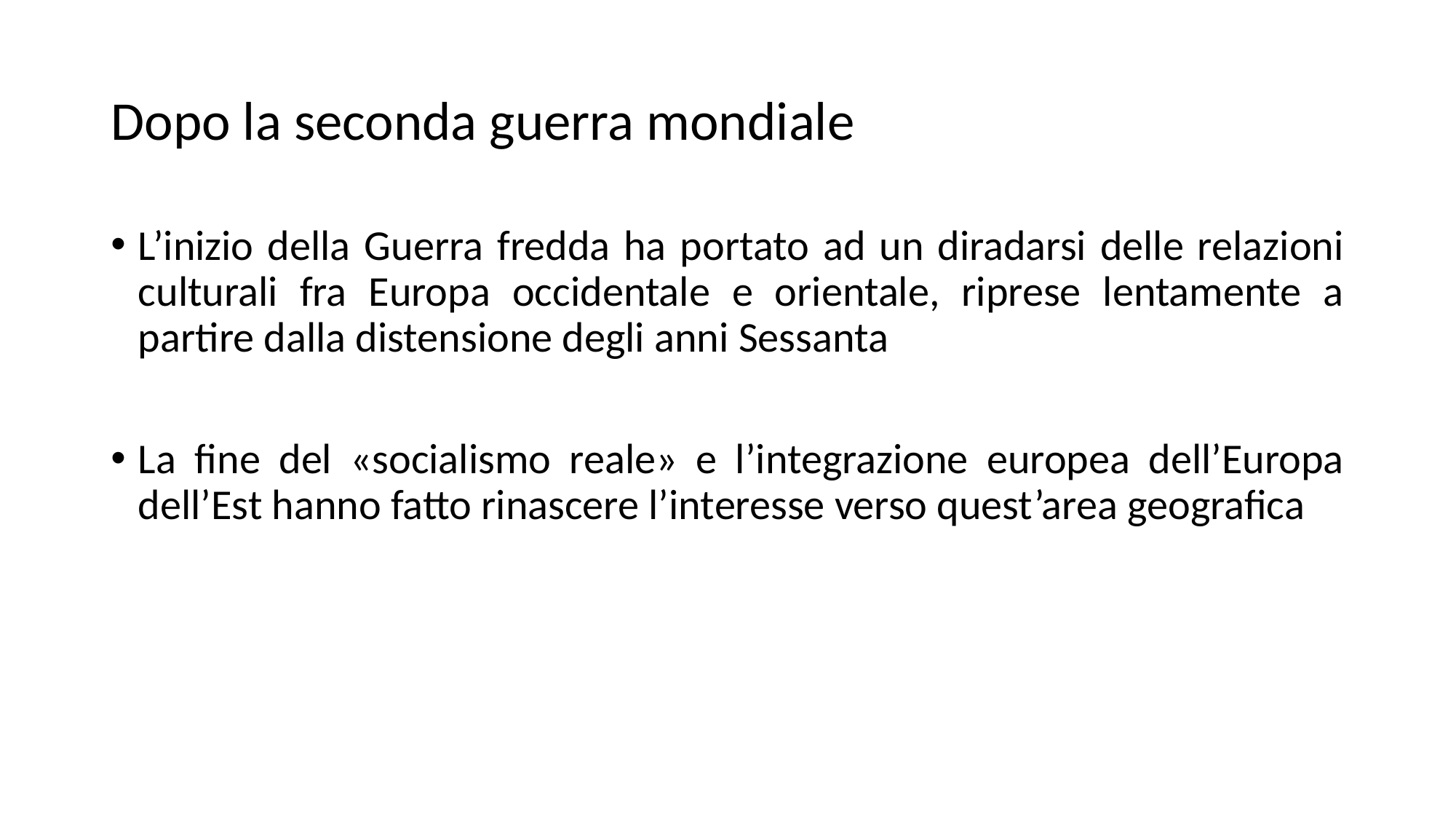

# Dopo la seconda guerra mondiale
L’inizio della Guerra fredda ha portato ad un diradarsi delle relazioni culturali fra Europa occidentale e orientale, riprese lentamente a partire dalla distensione degli anni Sessanta

La fine del «socialismo reale» e l’integrazione europea dell’Europa dell’Est hanno fatto rinascere l’interesse verso quest’area geografica